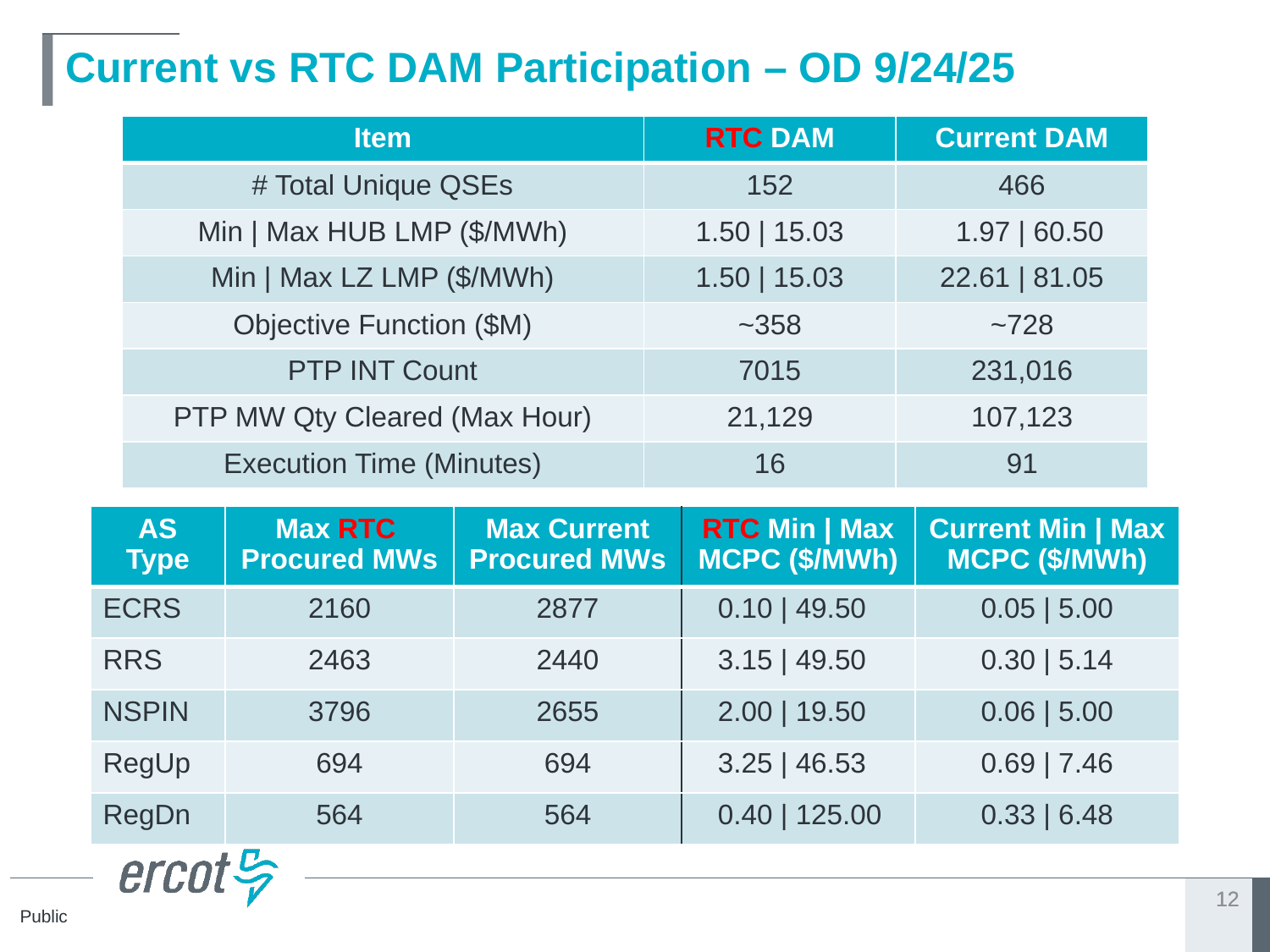

# Current vs RTC DAM Participation – OD 9/24/25
| Item | RTC DAM | Current DAM |
| --- | --- | --- |
| # Total Unique QSEs | 152 | 466 |
| Min | Max HUB LMP ($/MWh) | 1.50 | 15.03 | 1.97 | 60.50 |
| Min | Max LZ LMP ($/MWh) | 1.50 | 15.03 | 22.61 | 81.05 |
| Objective Function ($M) | ~358 | ~728 |
| PTP INT Count | 7015 | 231,016 |
| PTP MW Qty Cleared (Max Hour) | 21,129 | 107,123 |
| Execution Time (Minutes) | 16 | 91 |

| AS Type | Max RTC Procured MWs | Max Current Procured MWs | RTC Min | Max MCPC ($/MWh) | Current Min | Max MCPC ($/MWh) |
| --- | --- | --- | --- | --- |
| ECRS | 2160 | 2877 | 0.10 | 49.50 | 0.05 | 5.00 |
| RRS | 2463 | 2440 | 3.15 | 49.50 | 0.30 | 5.14 |
| NSPIN | 3796 | 2655 | 2.00 | 19.50 | 0.06 | 5.00 |
| RegUp | 694 | 694 | 3.25 | 46.53 | 0.69 | 7.46 |
| RegDn | 564 | 564 | 0.40 | 125.00 | 0.33 | 6.48 |
12